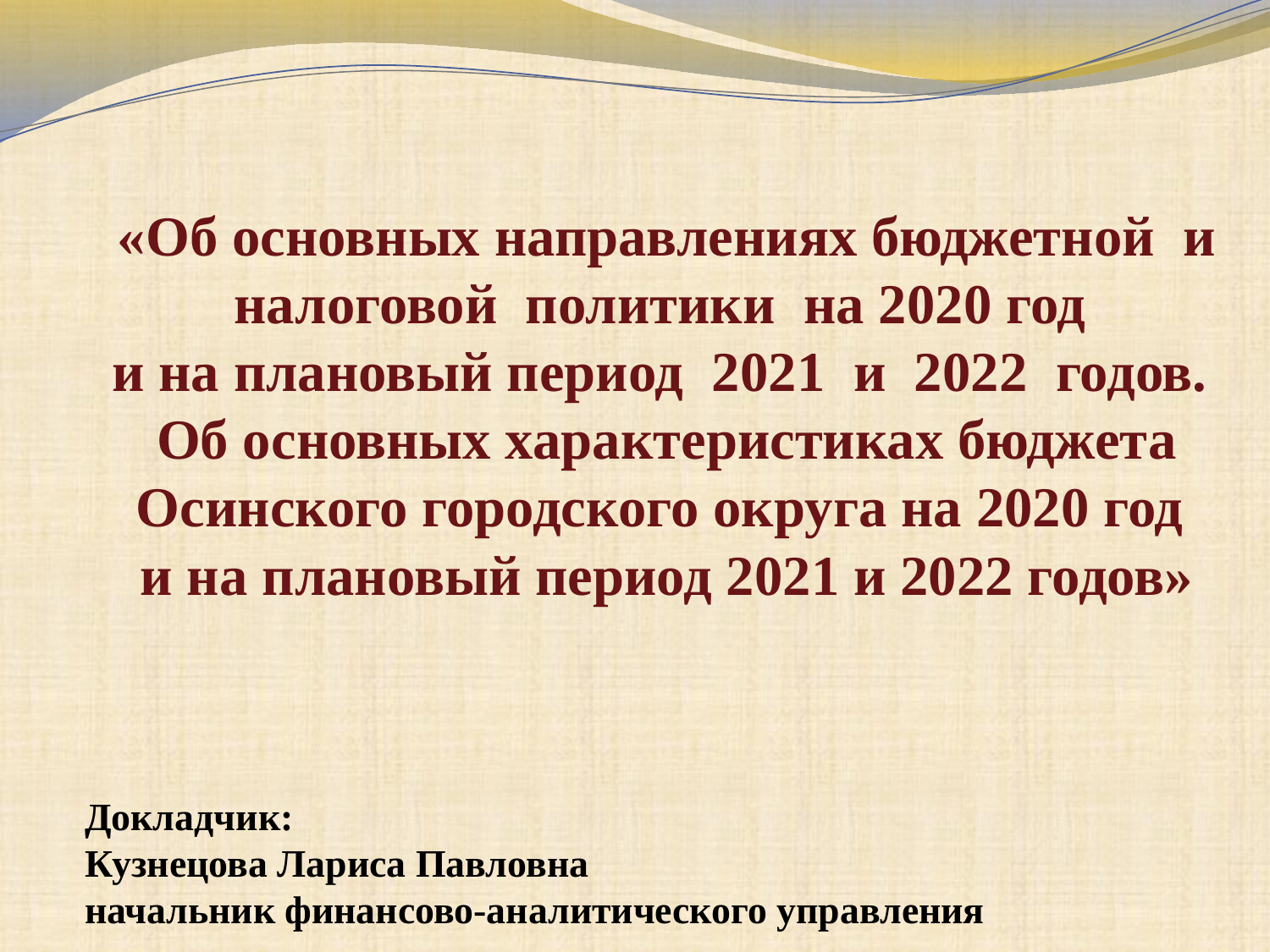

# «Об основных направлениях бюджетной  и налоговой  политики  на 2020 год и на плановый период  2021  и  2022  годов. Об основных характеристиках бюджета Осинского городского округа на 2020 год и на плановый период 2021 и 2022 годов»
Докладчик:
Кузнецова Лариса Павловна
начальник финансово-аналитического управления